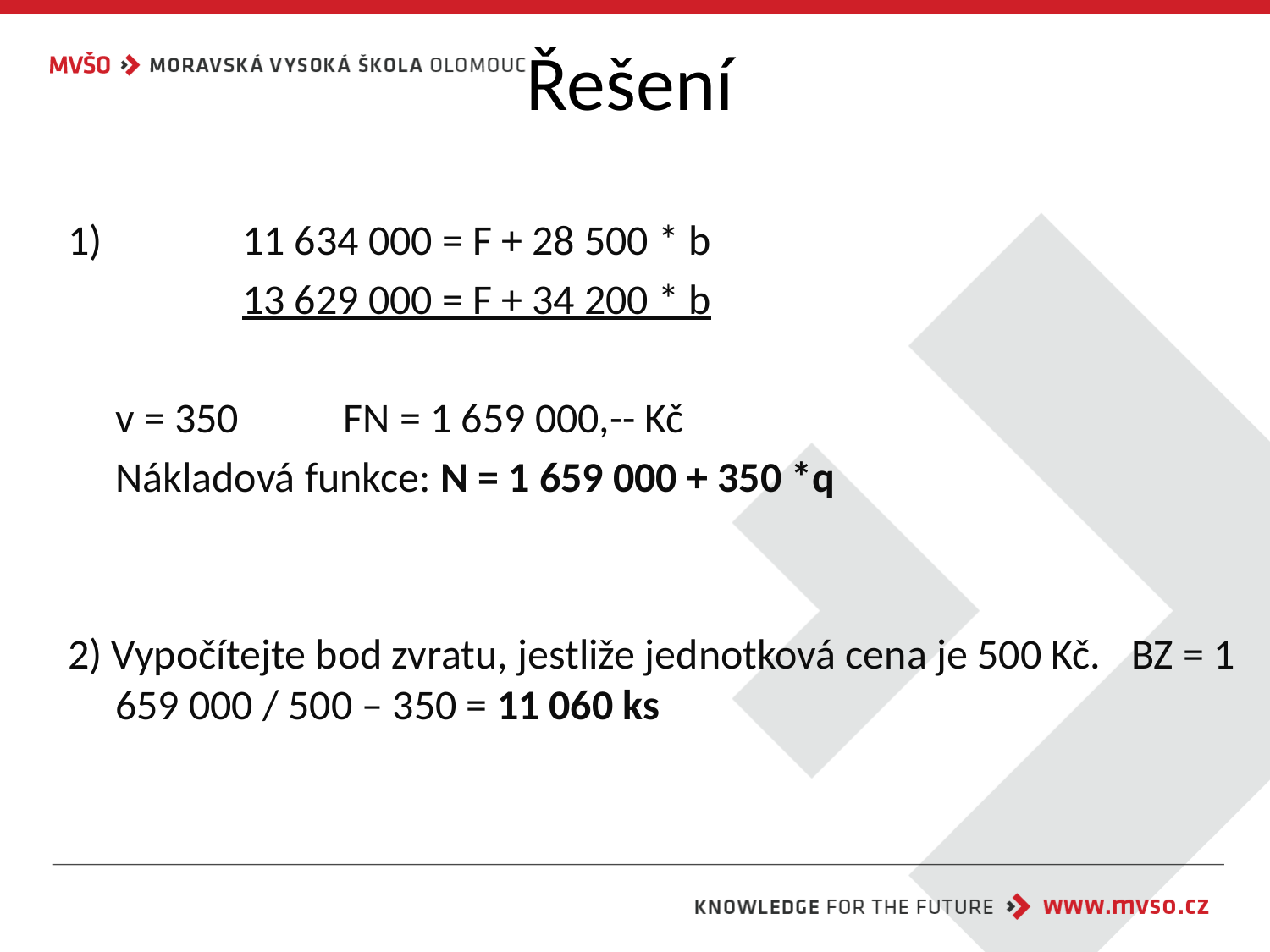

# Řešení
1)		11 634 000 = F + 28 500 * b
		13 629 000 = F + 34 200 * b

	v = 350           FN = 1 659 000,-- Kč
	Nákladová funkce: N = 1 659 000 + 350 *q

2) Vypočítejte bod zvratu, jestliže jednotková cena je 500 Kč.	BZ = 1 659 000 / 500 – 350 = 11 060 ks